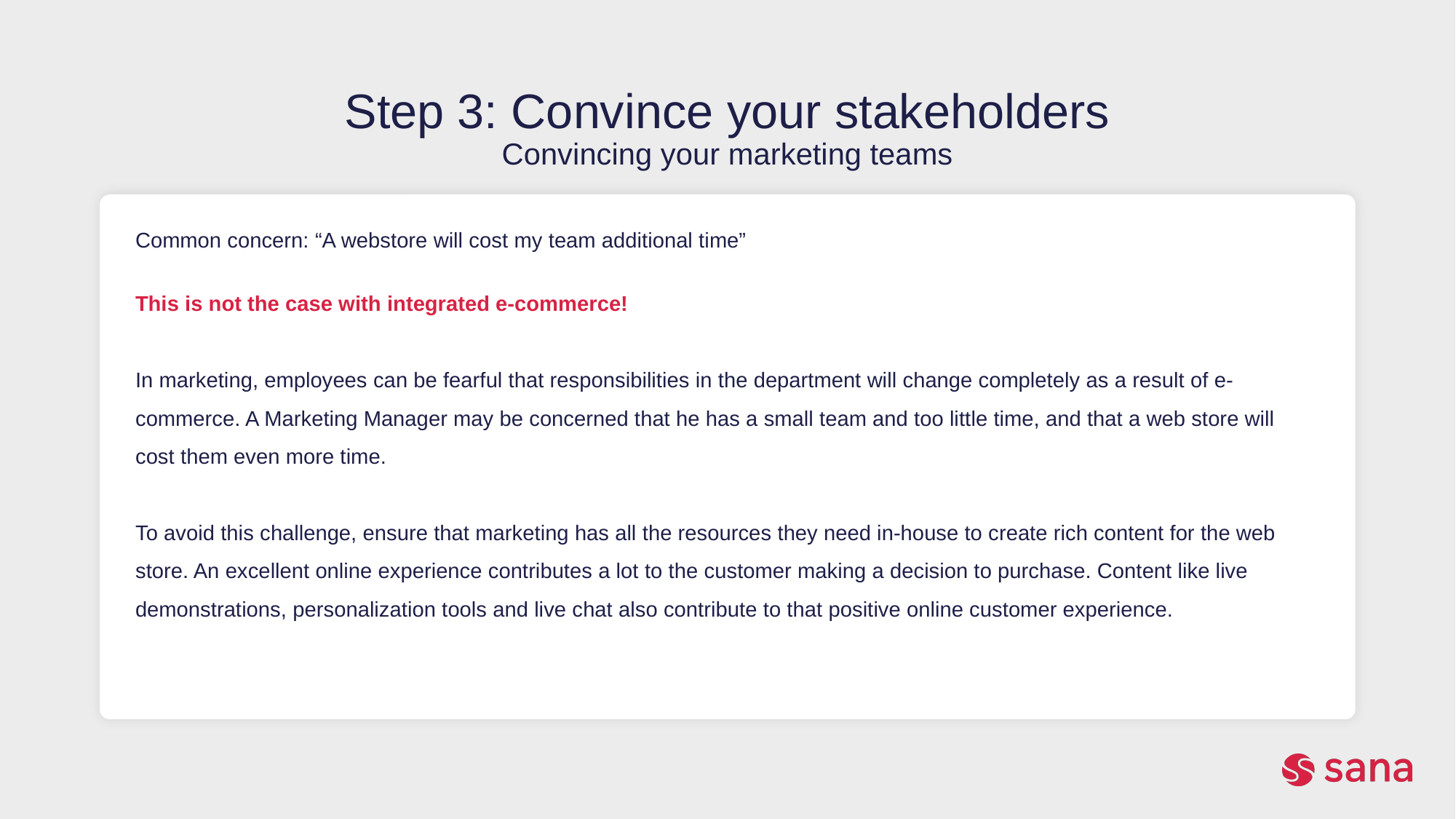

# Step 3: Convince your stakeholders Convincing your marketing teams
Common concern: “A webstore will cost my team additional time”

This is not the case with integrated e-commerce!

In marketing, employees can be fearful that responsibilities in the department will change completely as a result of e-commerce. A Marketing Manager may be concerned that he has a small team and too little time, and that a web store will cost them even more time.

To avoid this challenge, ensure that marketing has all the resources they need in-house to create rich content for the web store. An excellent online experience contributes a lot to the customer making a decision to purchase. Content like live demonstrations, personalization tools and live chat also contribute to that positive online customer experience.